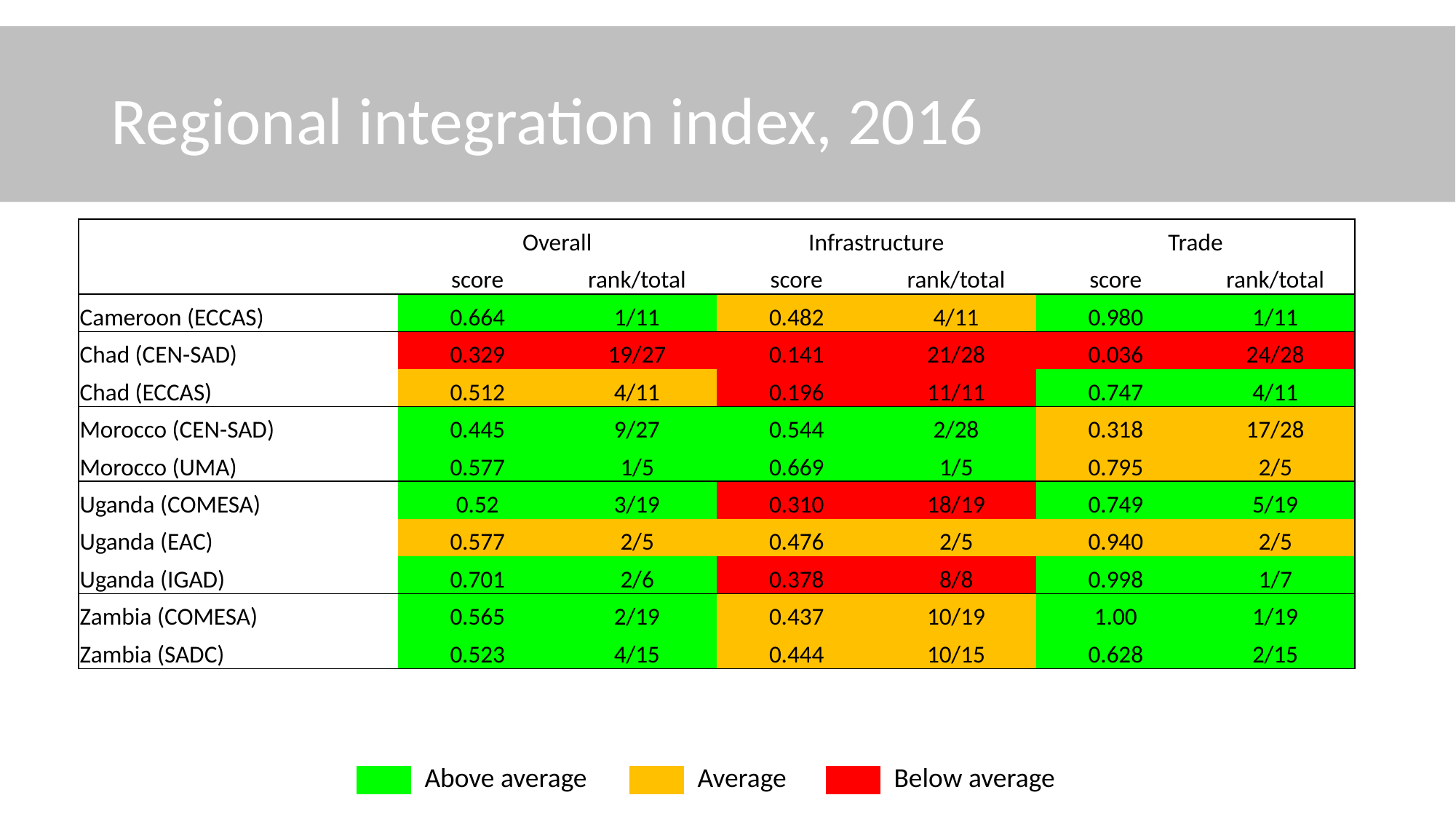

# Regional integration index, 2016
|  | Overall |  | Infrastructure |  | Trade |  |
| --- | --- | --- | --- | --- | --- | --- |
|  | score | rank/total | score | rank/total | score | rank/total |
| Cameroon (ECCAS) | 0.664 | 1/11 | 0.482 | 4/11 | 0.980 | 1/11 |
| Chad (CEN-SAD) | 0.329 | 19/27 | 0.141 | 21/28 | 0.036 | 24/28 |
| Chad (ECCAS) | 0.512 | 4/11 | 0.196 | 11/11 | 0.747 | 4/11 |
| Morocco (CEN-SAD) | 0.445 | 9/27 | 0.544 | 2/28 | 0.318 | 17/28 |
| Morocco (UMA) | 0.577 | 1/5 | 0.669 | 1/5 | 0.795 | 2/5 |
| Uganda (COMESA) | 0.52 | 3/19 | 0.310 | 18/19 | 0.749 | 5/19 |
| Uganda (EAC) | 0.577 | 2/5 | 0.476 | 2/5 | 0.940 | 2/5 |
| Uganda (IGAD) | 0.701 | 2/6 | 0.378 | 8/8 | 0.998 | 1/7 |
| Zambia (COMESA) | 0.565 | 2/19 | 0.437 | 10/19 | 1.00 | 1/19 |
| Zambia (SADC) | 0.523 | 4/15 | 0.444 | 10/15 | 0.628 | 2/15 |
|  | Above average |  | Average |  | Below average |
| --- | --- | --- | --- | --- | --- |